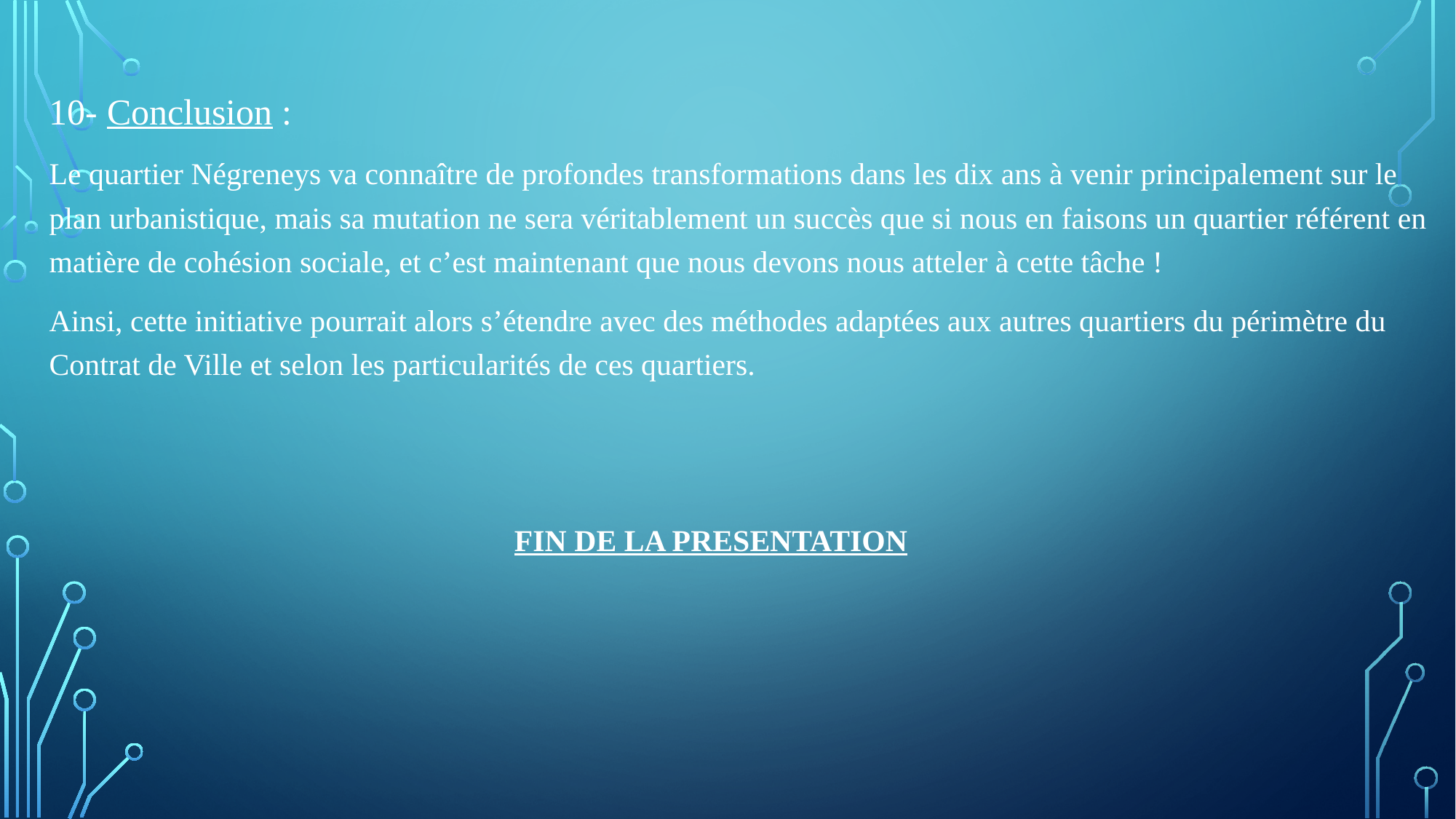

10- Conclusion :
Le quartier Négreneys va connaître de profondes transformations dans les dix ans à venir principalement sur le plan urbanistique, mais sa mutation ne sera véritablement un succès que si nous en faisons un quartier référent en matière de cohésion sociale, et c’est maintenant que nous devons nous atteler à cette tâche !
Ainsi, cette initiative pourrait alors s’étendre avec des méthodes adaptées aux autres quartiers du périmètre du Contrat de Ville et selon les particularités de ces quartiers.

			                  FIN DE LA PRESENTATION